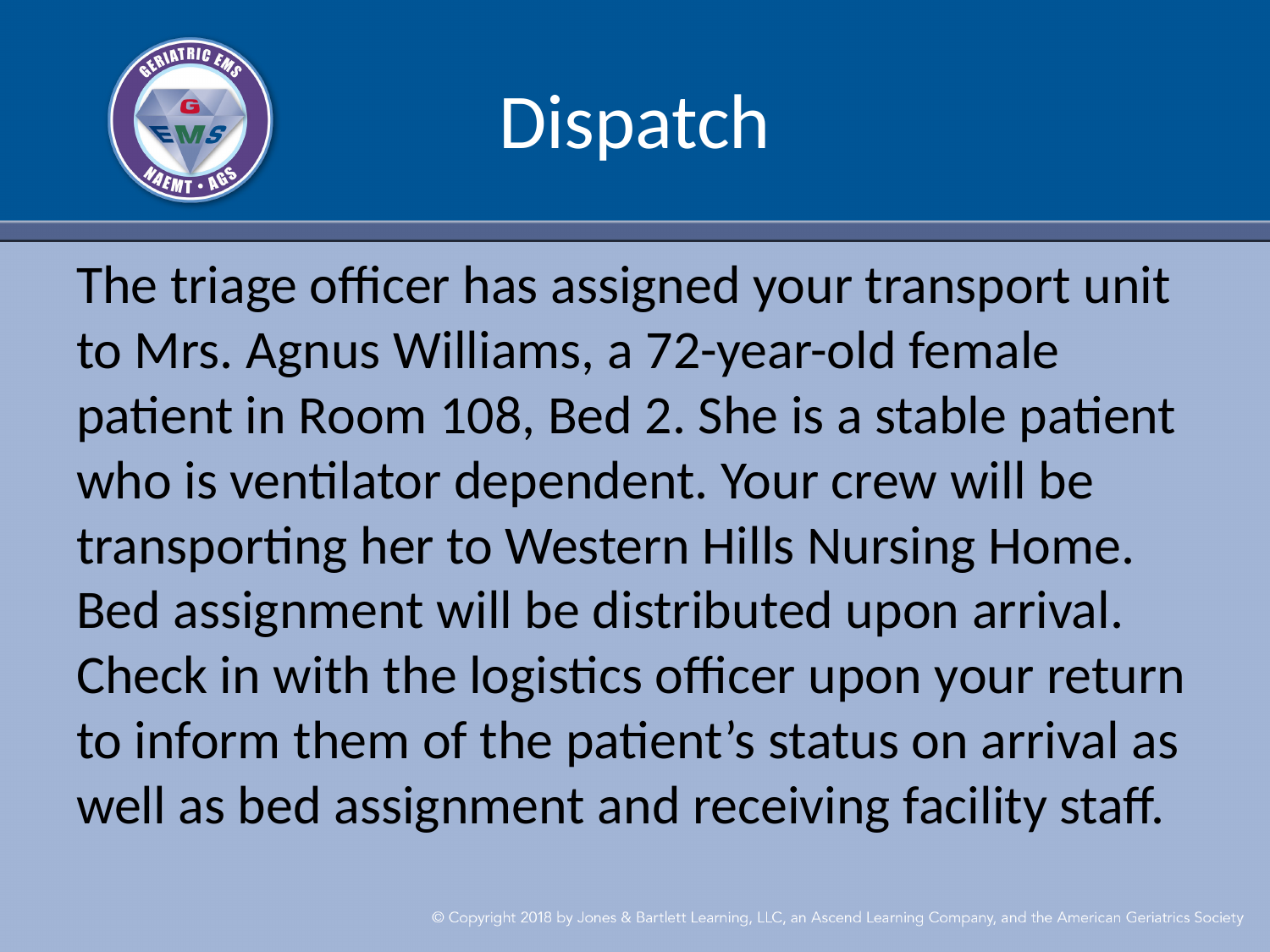

# Dispatch
The triage officer has assigned your transport unit to Mrs. Agnus Williams, a 72-year-old female patient in Room 108, Bed 2. She is a stable patient who is ventilator dependent. Your crew will be transporting her to Western Hills Nursing Home. Bed assignment will be distributed upon arrival. Check in with the logistics officer upon your return to inform them of the patient’s status on arrival as well as bed assignment and receiving facility staff.